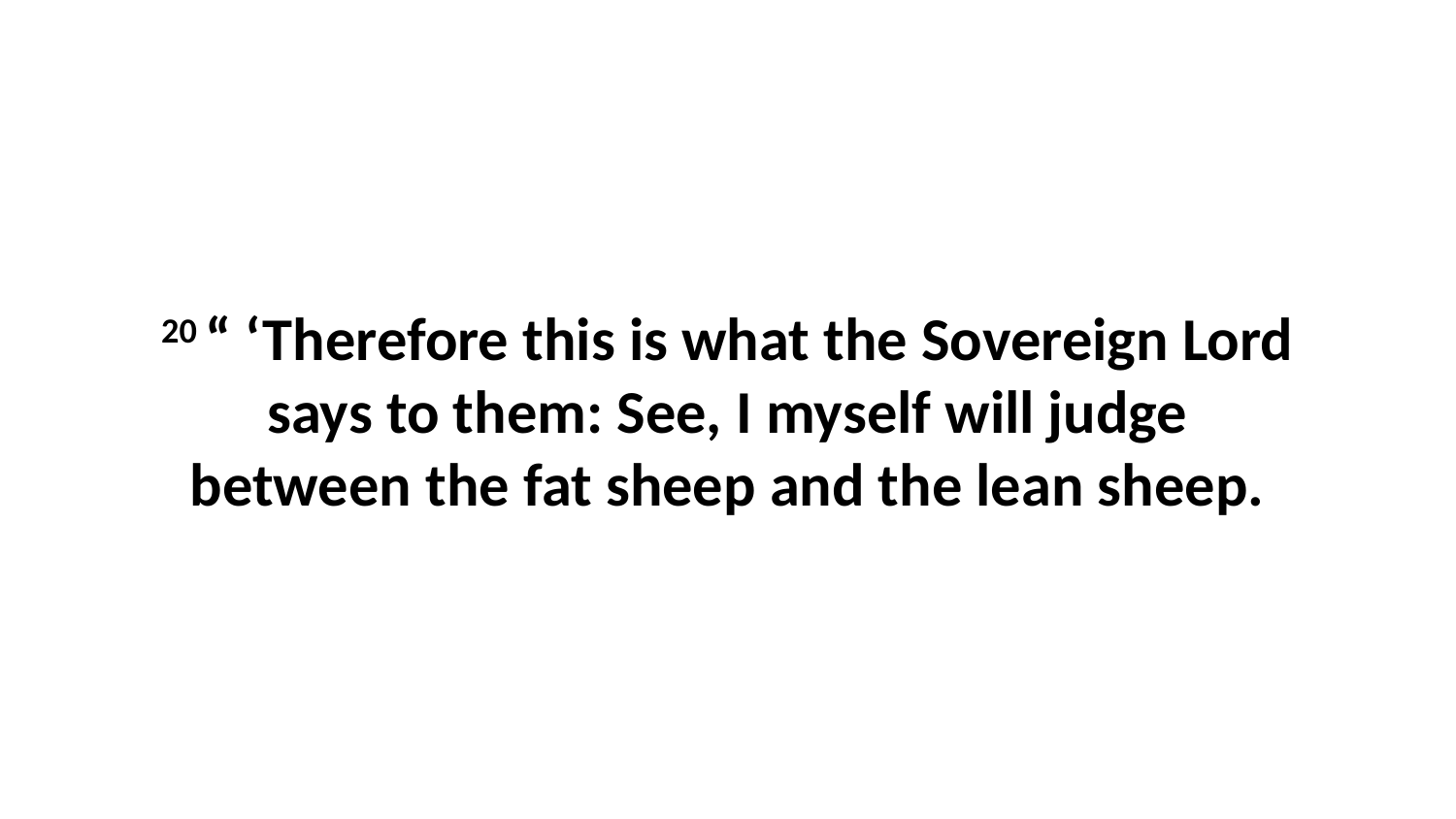

20 “ ‘Therefore this is what the Sovereign Lord says to them: See, I myself will judge between the fat sheep and the lean sheep.